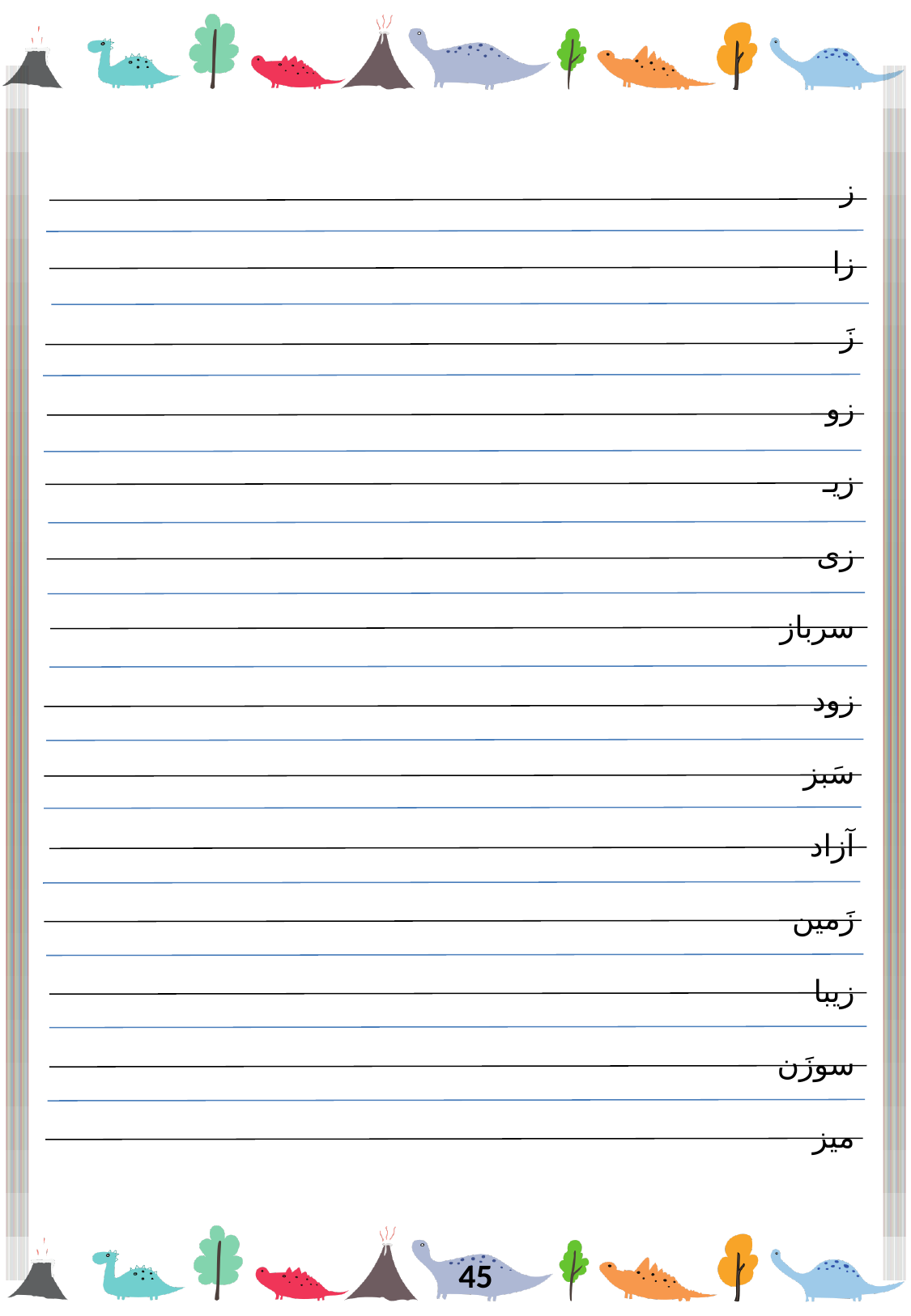

ز

زا

زَ

زو

زیـ

زی

سرباز

زود

سَبز

آزاد

زَمین

زیبا

سوزَن

میز

45